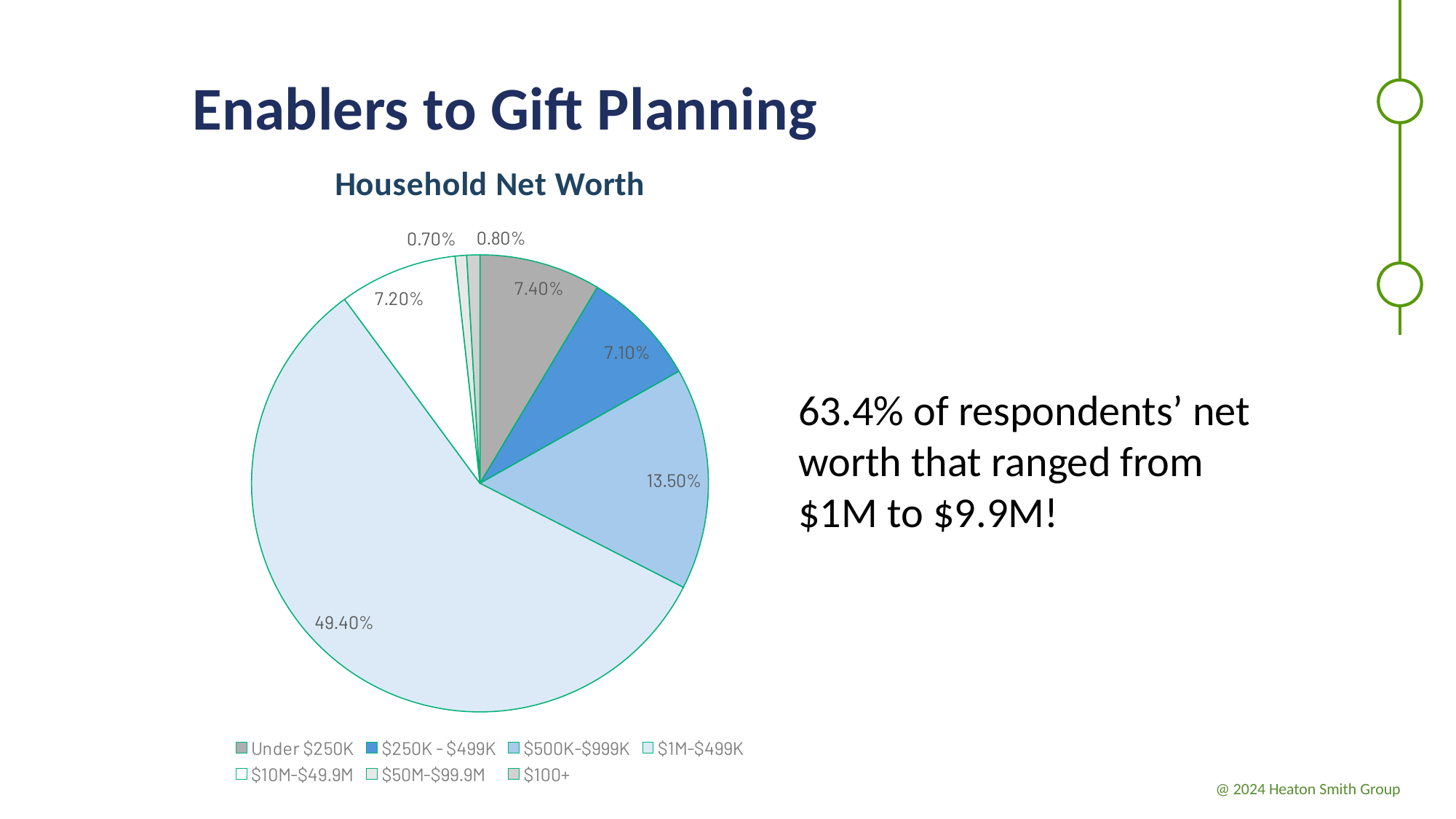

Enablers to Gift Planning

### Chart: Household Net Worth

| Category | Household Networth |
|---|---|
| Under $250K | 0.074 |
| $250K - $499K | 0.071 |
| $500K-$999K | 0.135 |
| $1M-$499K | 0.494 |
| $10M-$49.9M | 0.072 |
| $50M-$99.9M | 0.007 |
| $100+ | 0.008 |
63.4% of respondents’ net worth that ranged from
$1M to $9.9M!

@ 2024 Heaton Smith Group